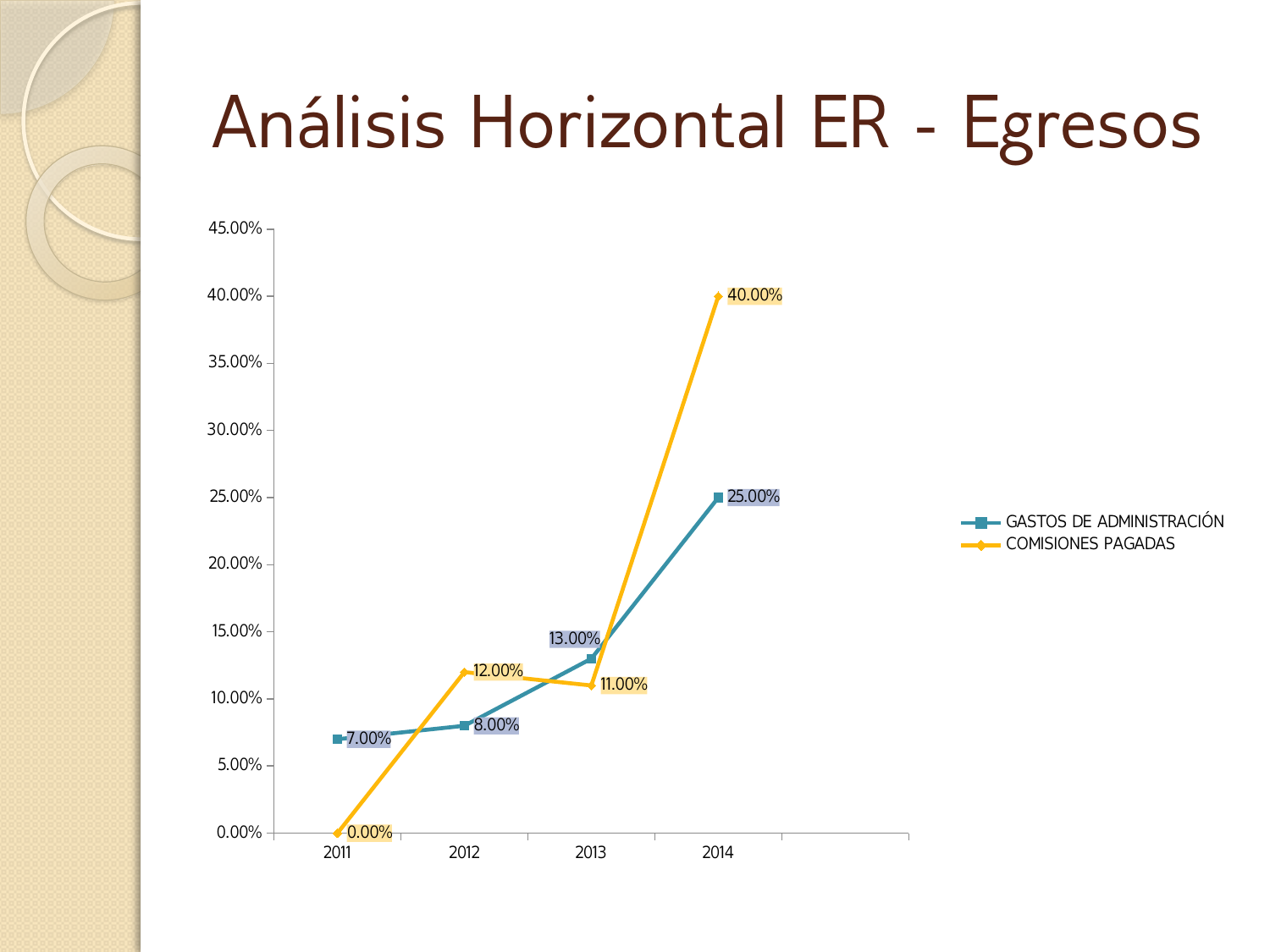

# Análisis Horizontal ER - Egresos

[unsupported chart]